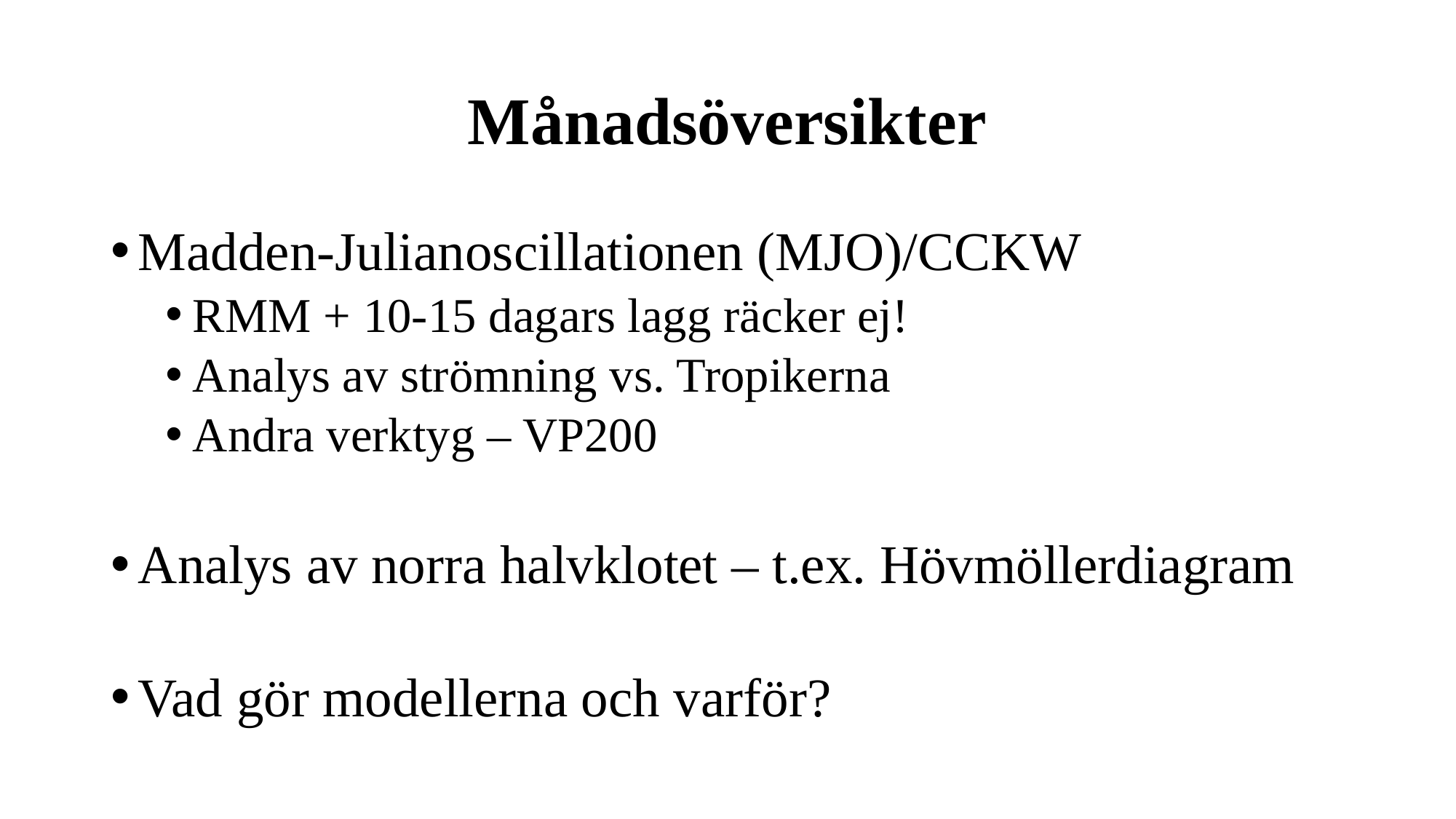

# Månadsöversikter
Madden-Julianoscillationen (MJO)/CCKW
RMM + 10-15 dagars lagg räcker ej!
Analys av strömning vs. Tropikerna
Andra verktyg – VP200
Analys av norra halvklotet – t.ex. Hövmöllerdiagram
Vad gör modellerna och varför?